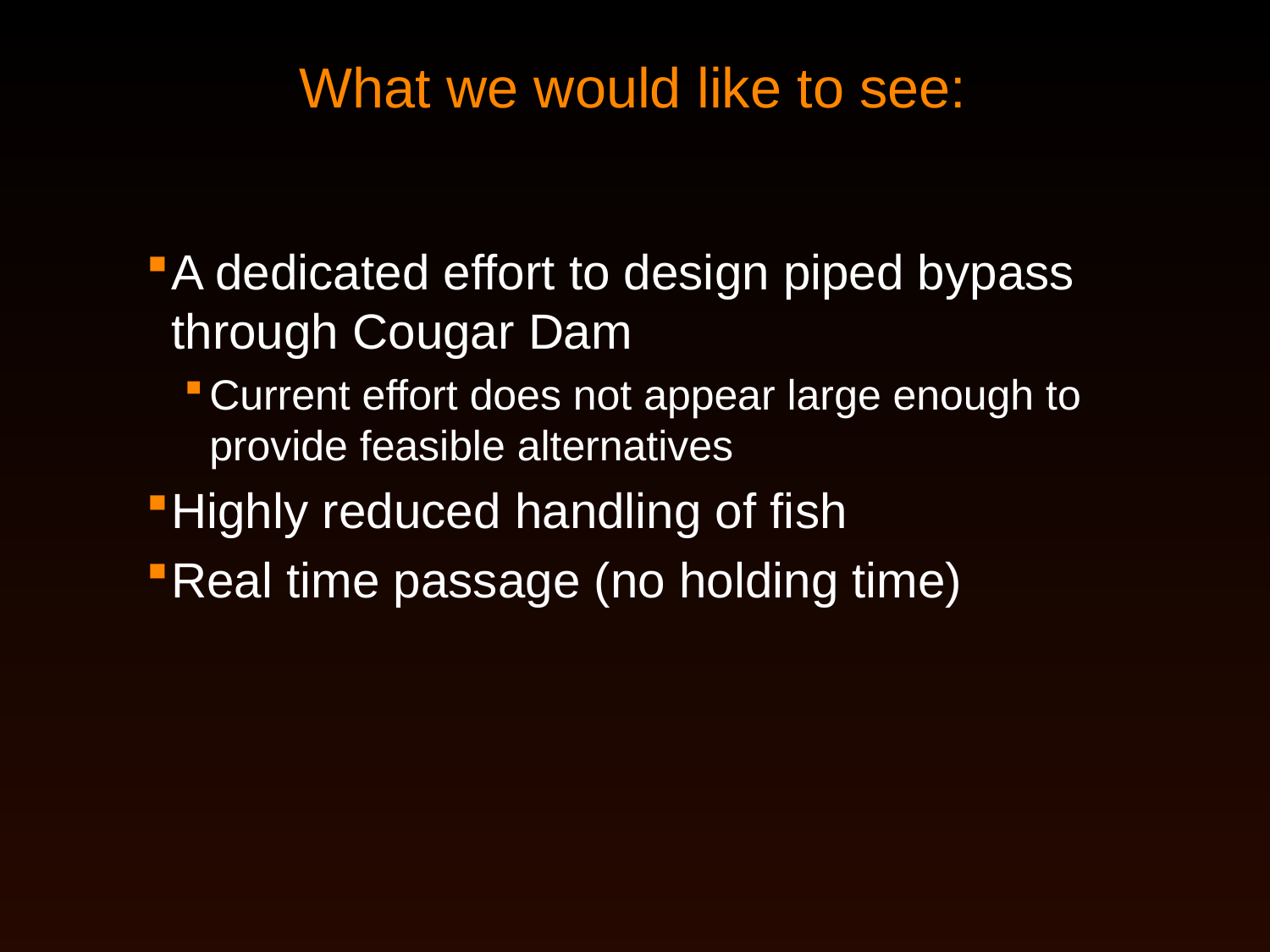

# What we would like to see:
A dedicated effort to design piped bypass through Cougar Dam
Current effort does not appear large enough to provide feasible alternatives
Highly reduced handling of fish
Real time passage (no holding time)